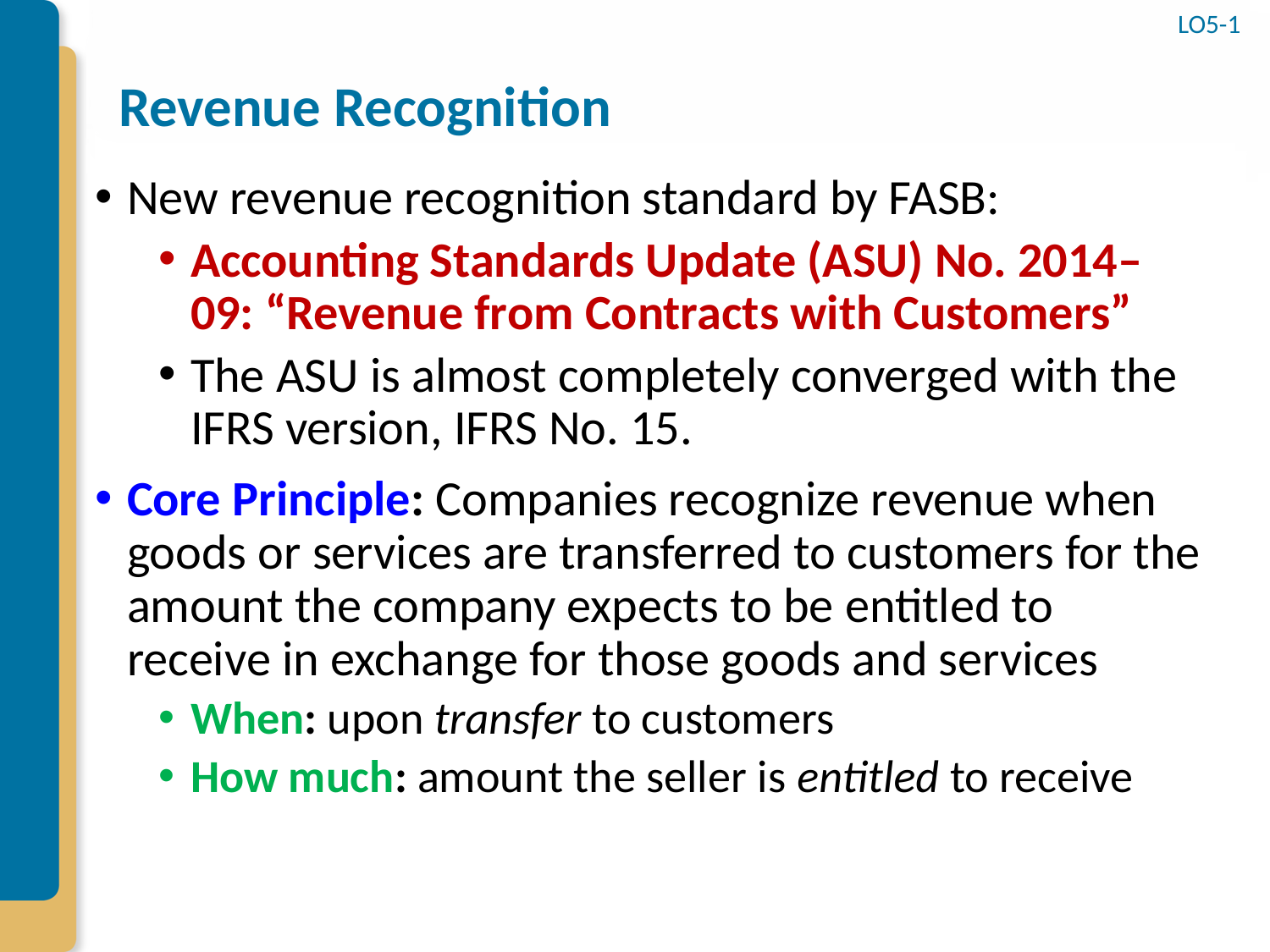

# Revenue Recognition
LO5-1
New revenue recognition standard by FASB:
Accounting Standards Update (ASU) No. 2014–09: “Revenue from Contracts with Customers”
The ASU is almost completely converged with the IFRS version, IFRS No. 15.
Core Principle: Companies recognize revenue when goods or services are transferred to customers for the amount the company expects to be entitled to receive in exchange for those goods and services
When: upon transfer to customers
How much: amount the seller is entitled to receive